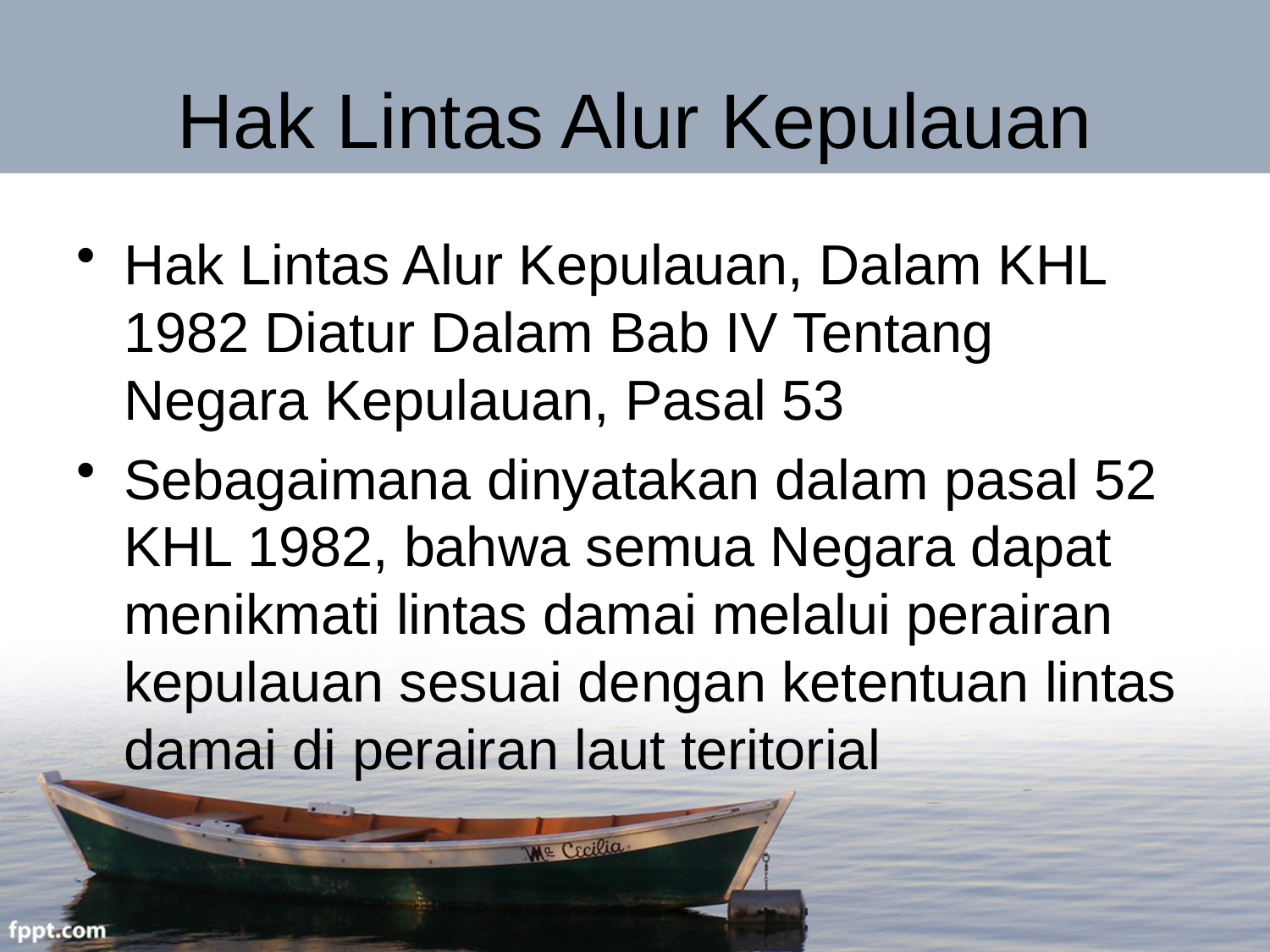

# Hak Lintas Alur Kepulauan
Hak Lintas Alur Kepulauan, Dalam KHL 1982 Diatur Dalam Bab IV Tentang Negara Kepulauan, Pasal 53
Sebagaimana dinyatakan dalam pasal 52 KHL 1982, bahwa semua Negara dapat menikmati lintas damai melalui perairan kepulauan sesuai dengan ketentuan lintas damai di perairan laut teritorial